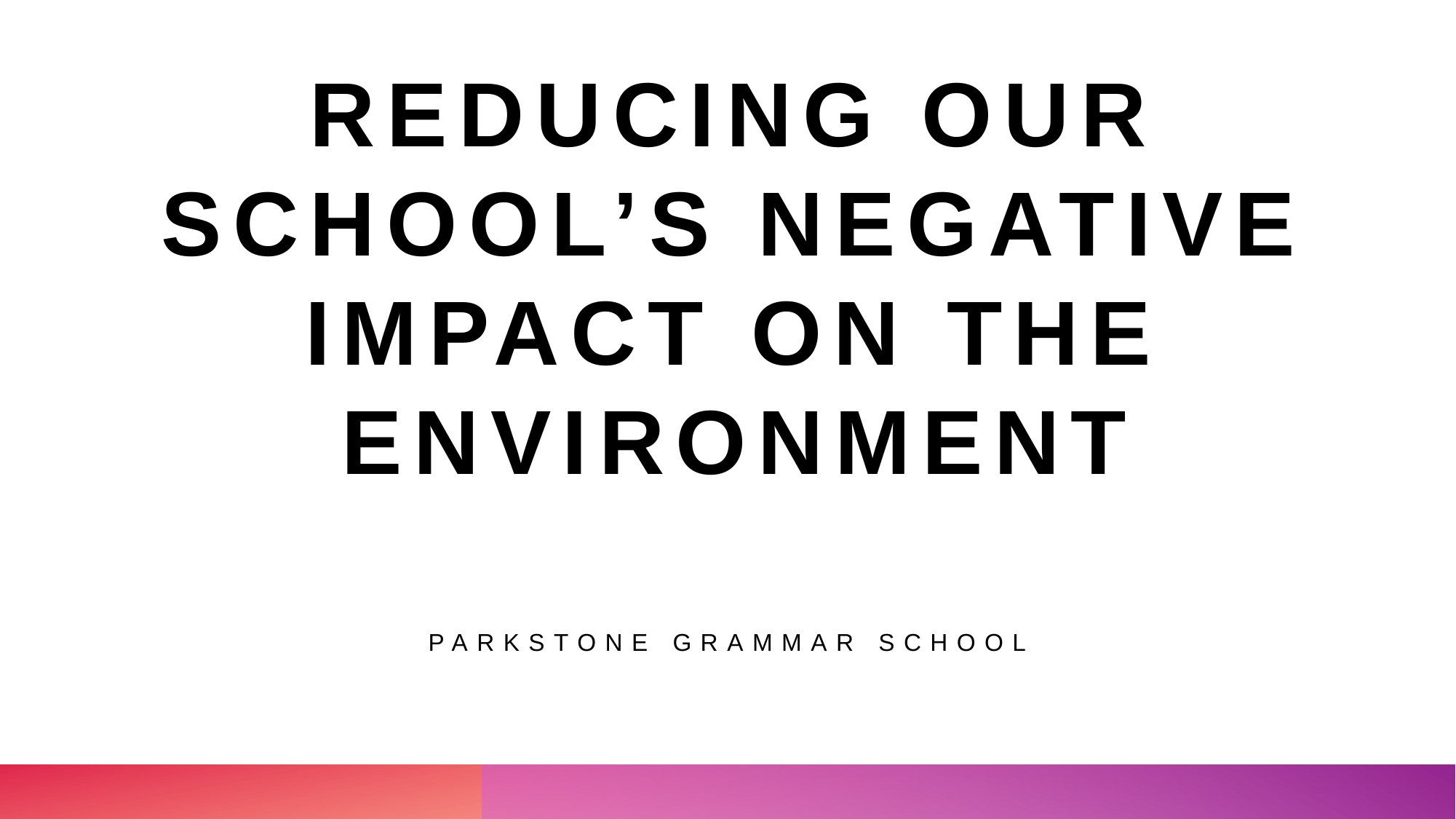

# REDUCING OUR SCHOOL’S NEGATIVE IMPACT ON THE ENVIRONMENT
Parkstone grammar school